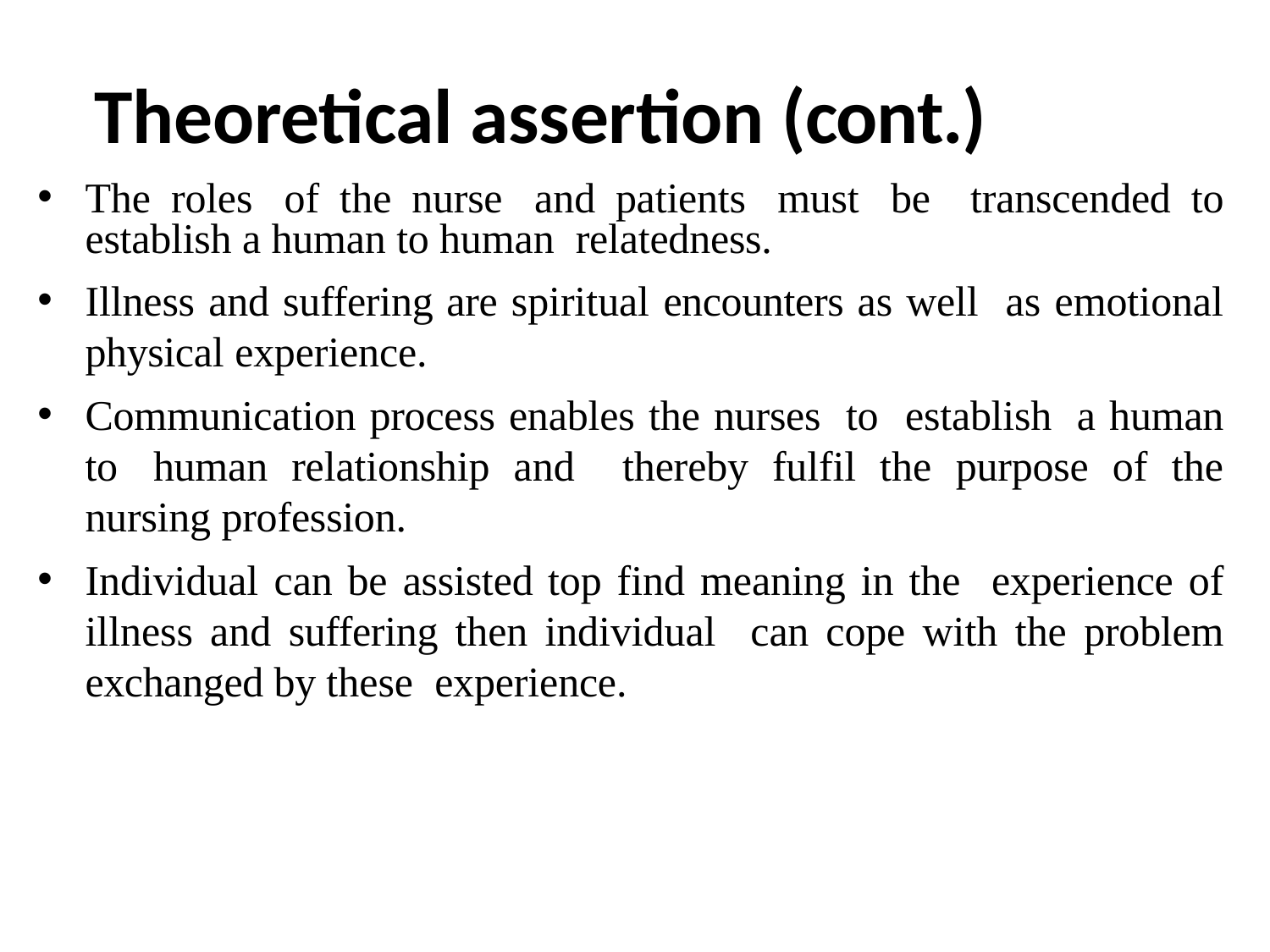

# Theoretical assertion (cont.)
The roles of the nurse and patients must be  transcended to establish a human to human  relatedness.
Illness and suffering are spiritual encounters as well  as emotional physical experience.
Communication process enables the nurses to  establish a human to human relationship and  thereby fulfil the purpose of the nursing profession.
Individual can be assisted top find meaning in the  experience of illness and suffering then individual  can cope with the problem exchanged by these  experience.